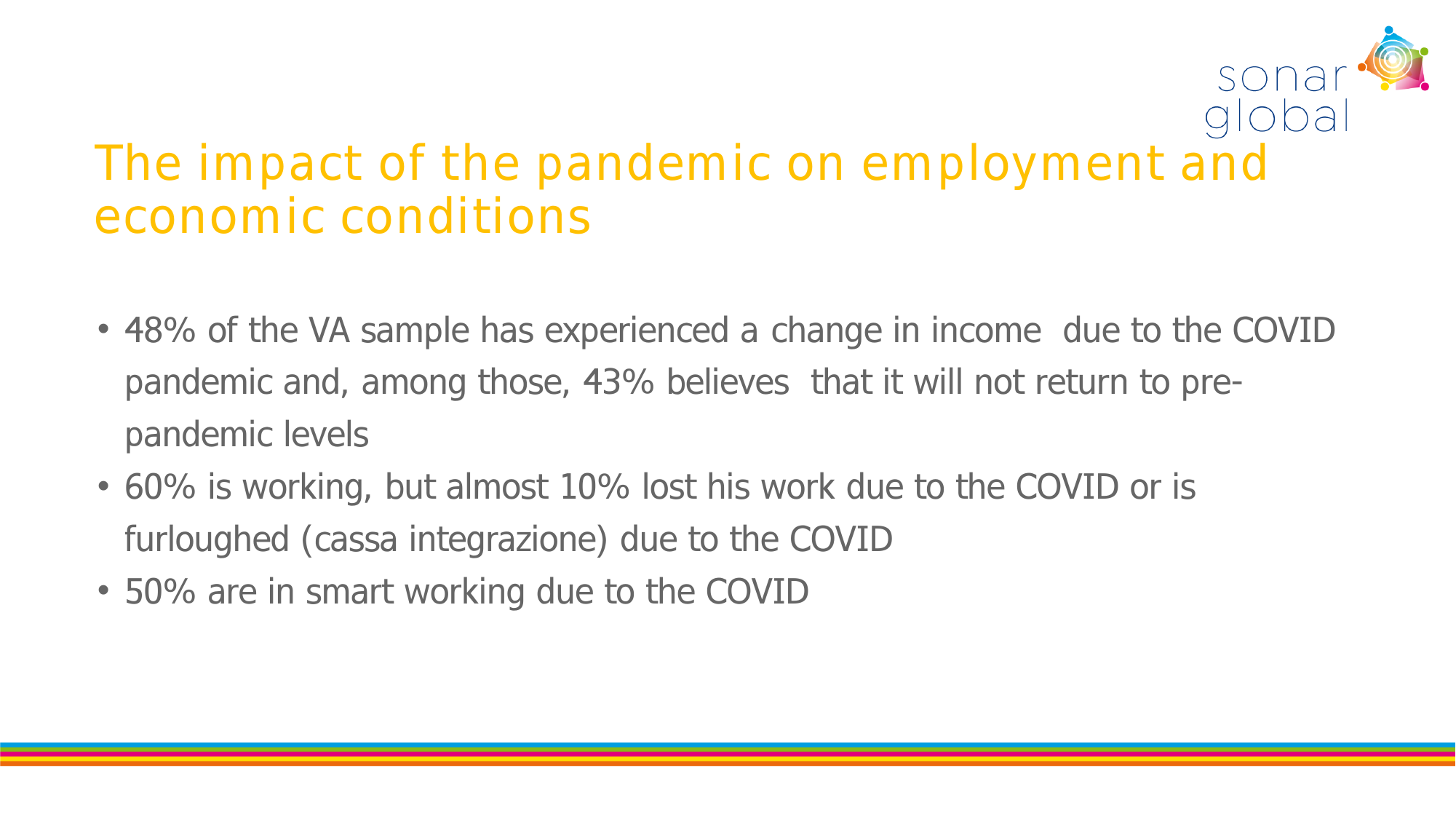

# The impact of the pandemic on employment and  economic conditions
48% of the VA sample has experienced a change in income  due to the COVID pandemic and, among those, 43% believes  that it will not return to pre-pandemic levels
60% is working, but almost 10% lost his work due to the COVID or is furloughed (cassa integrazione) due to the COVID
50% are in smart working due to the COVID